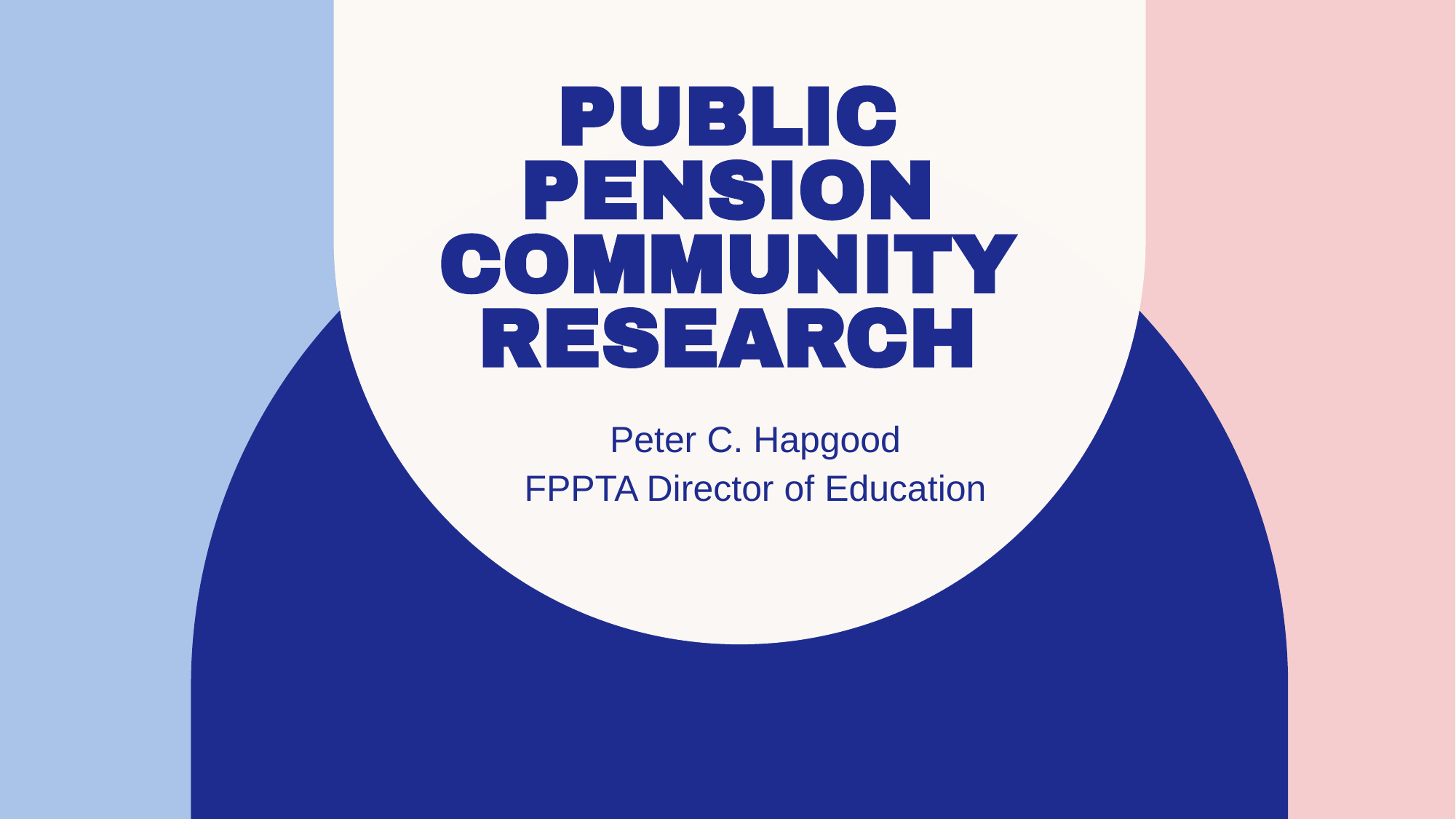

# Public Pension Community Research
Peter C. Hapgood
FPPTA Director of Education